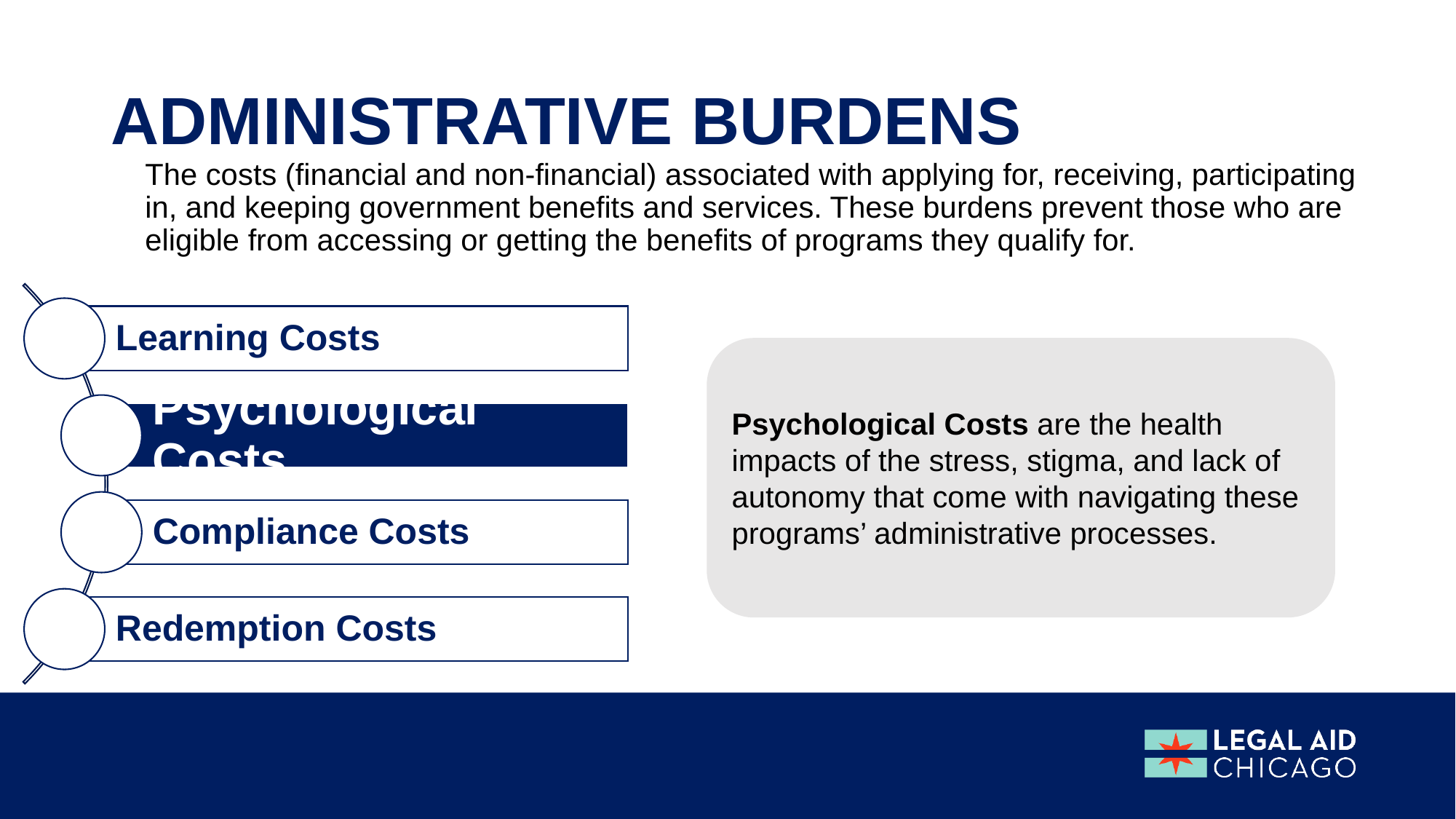

# Administrative burdens
The costs (financial and non-financial) associated with applying for, receiving, participating in, and keeping government benefits and services. These burdens prevent those who are eligible from accessing or getting the benefits of programs they qualify for.
Learning Costs
Psychological Costs
Compliance Costs
Redemption Costs
Psychological Costs are the health impacts of the stress, stigma, and lack of autonomy that come with navigating these programs’ administrative processes.